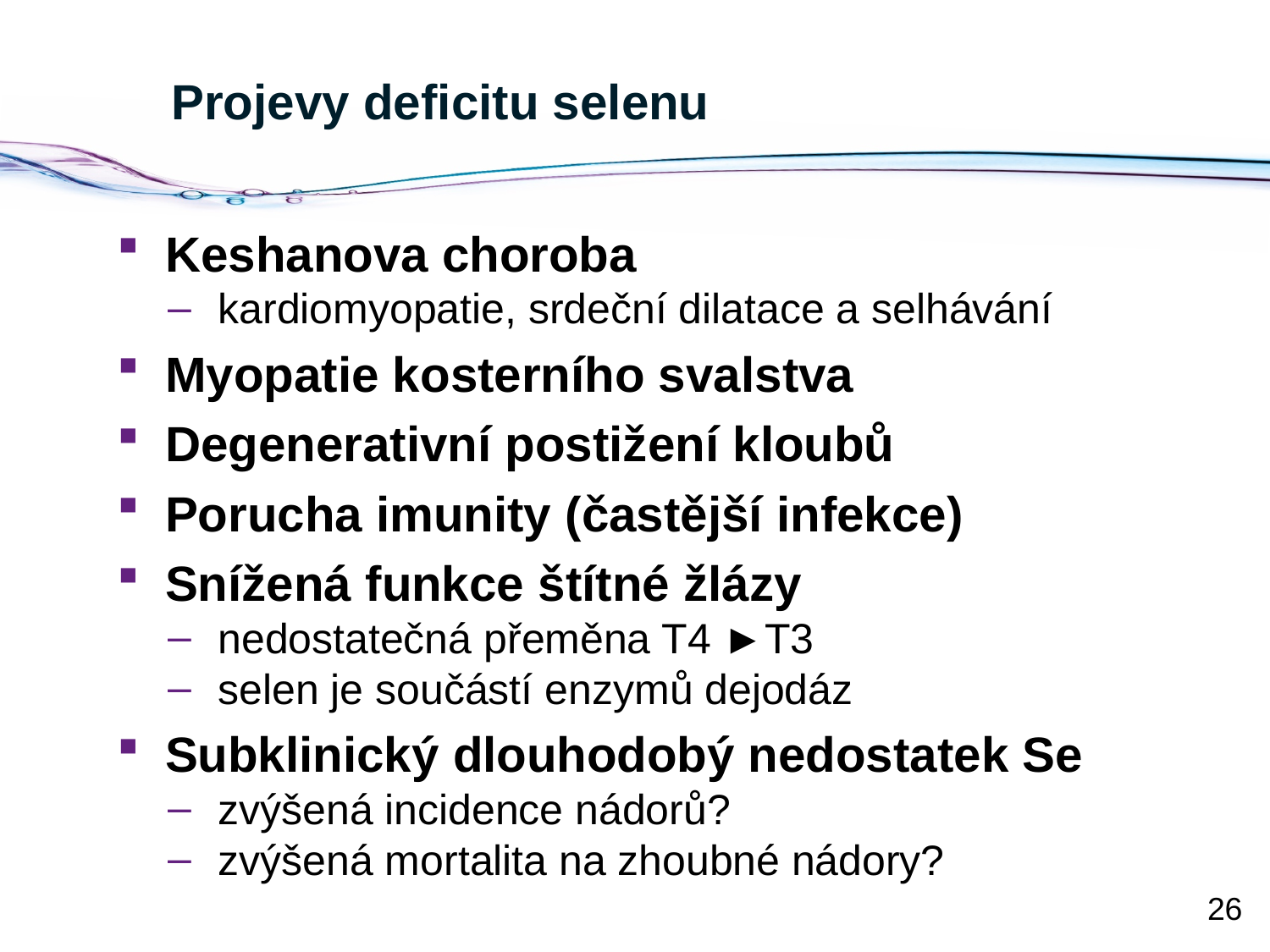

# Projevy deficitu selenu
Keshanova choroba
kardiomyopatie, srdeční dilatace a selhávání
Myopatie kosterního svalstva
Degenerativní postižení kloubů
Porucha imunity (častější infekce)
Snížená funkce štítné žlázy
nedostatečná přeměna T4 ►T3
selen je součástí enzymů dejodáz
Subklinický dlouhodobý nedostatek Se
zvýšená incidence nádorů?
zvýšená mortalita na zhoubné nádory?
26